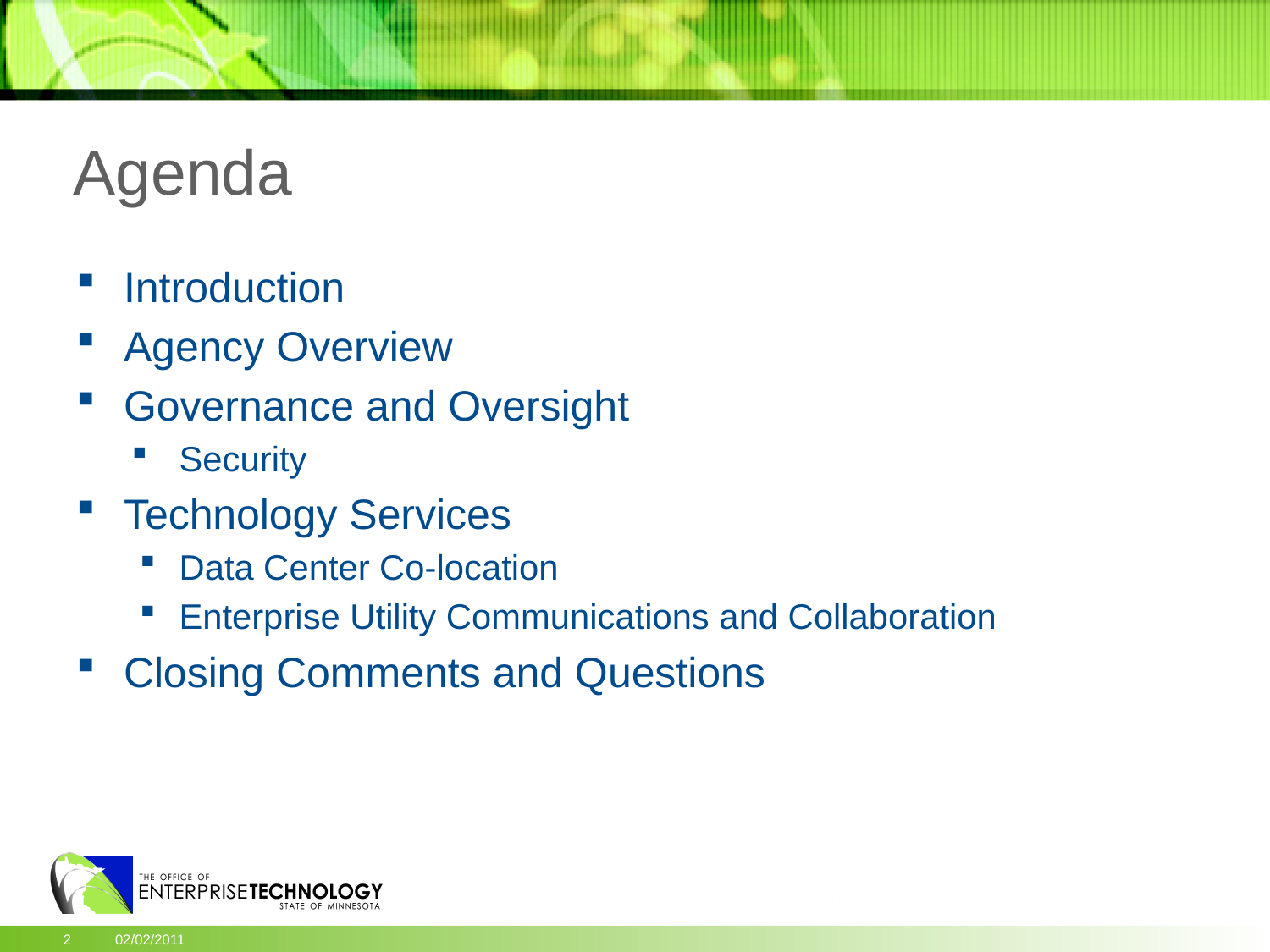

Agenda
Introduction
Agency Overview
Governance and Oversight
Security
Technology Services
Data Center Co-location
Enterprise Utility Communications and Collaboration
Closing Comments and Questions